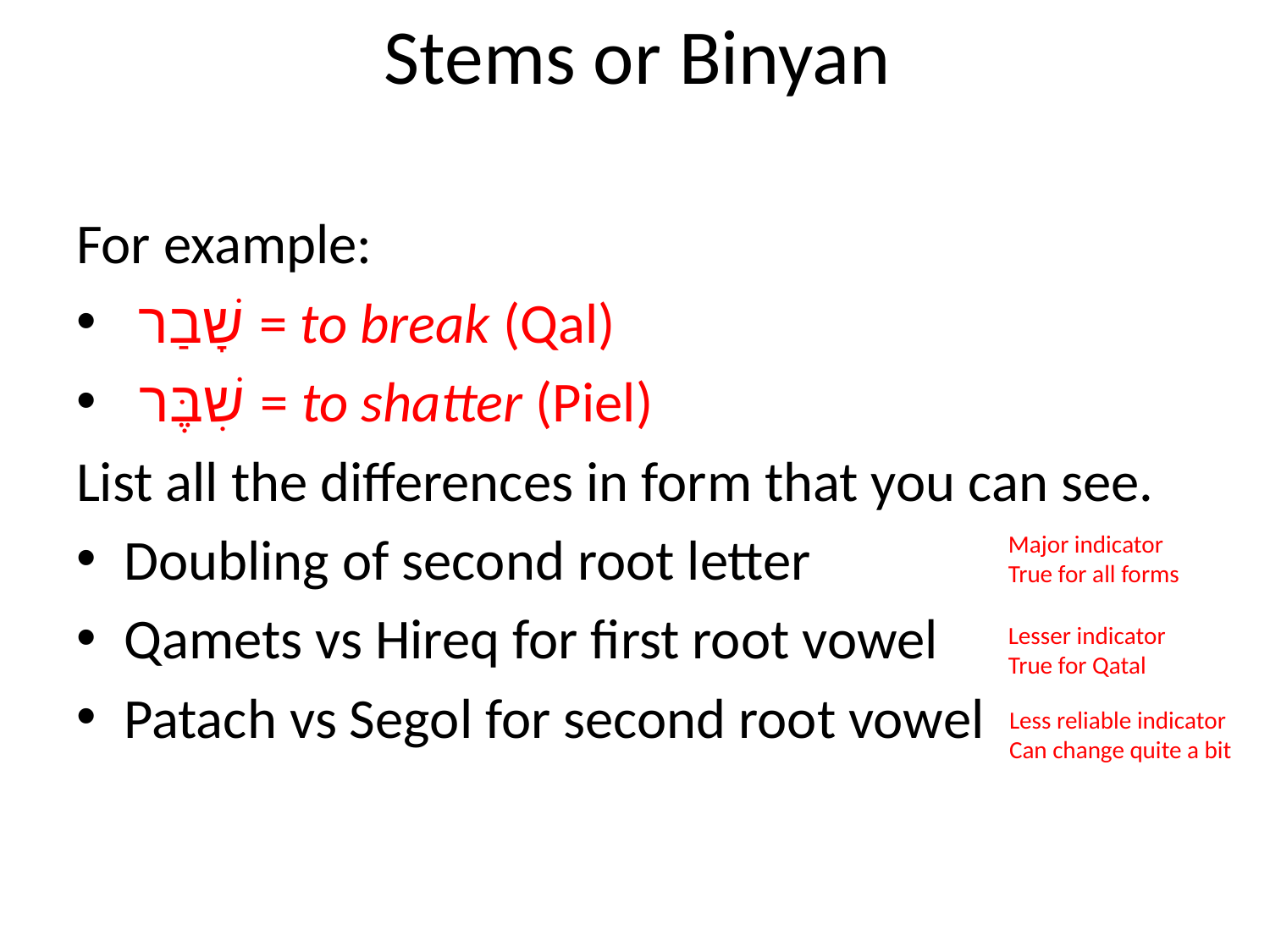

# Stems or Binyan
For example:
 שָׁבַר = to break (Qal)
 שִׁבֶּר = to shatter (Piel)
List all the differences in form that you can see.
Doubling of second root letter
Qamets vs Hireq for first root vowel
Patach vs Segol for second root vowel
Major indicator
True for all forms
Lesser indicator
True for Qatal
Less reliable indicator
Can change quite a bit